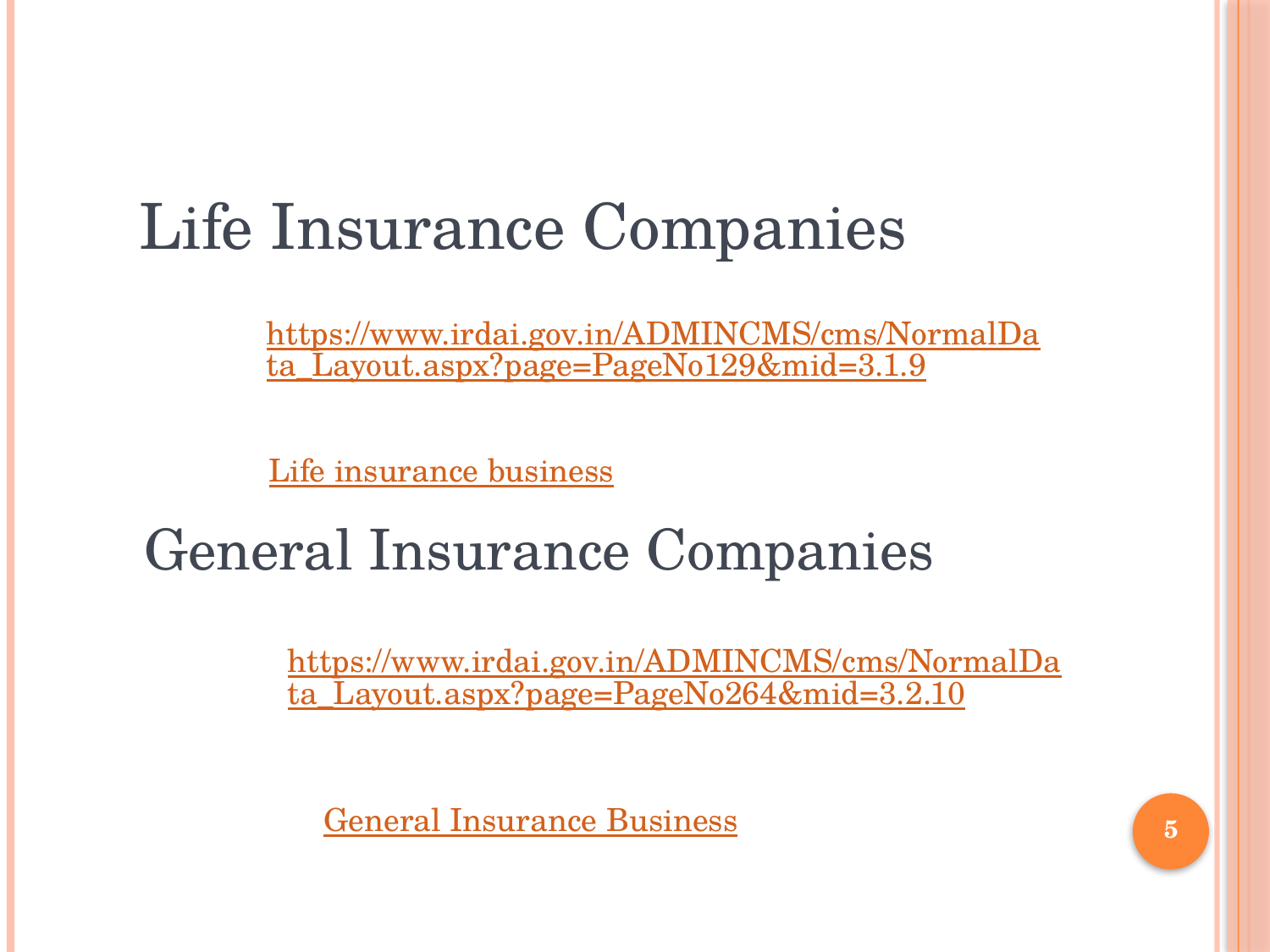

Life Insurance Companies
https://www.irdai.gov.in/ADMINCMS/cms/NormalData_Layout.aspx?page=PageNo129&mid=3.1.9
Life insurance business
General Insurance Companies

https://www.irdai.gov.in/ADMINCMS/cms/NormalData_Layout.aspx?page=PageNo264&mid=3.2.10
General Insurance Business
5